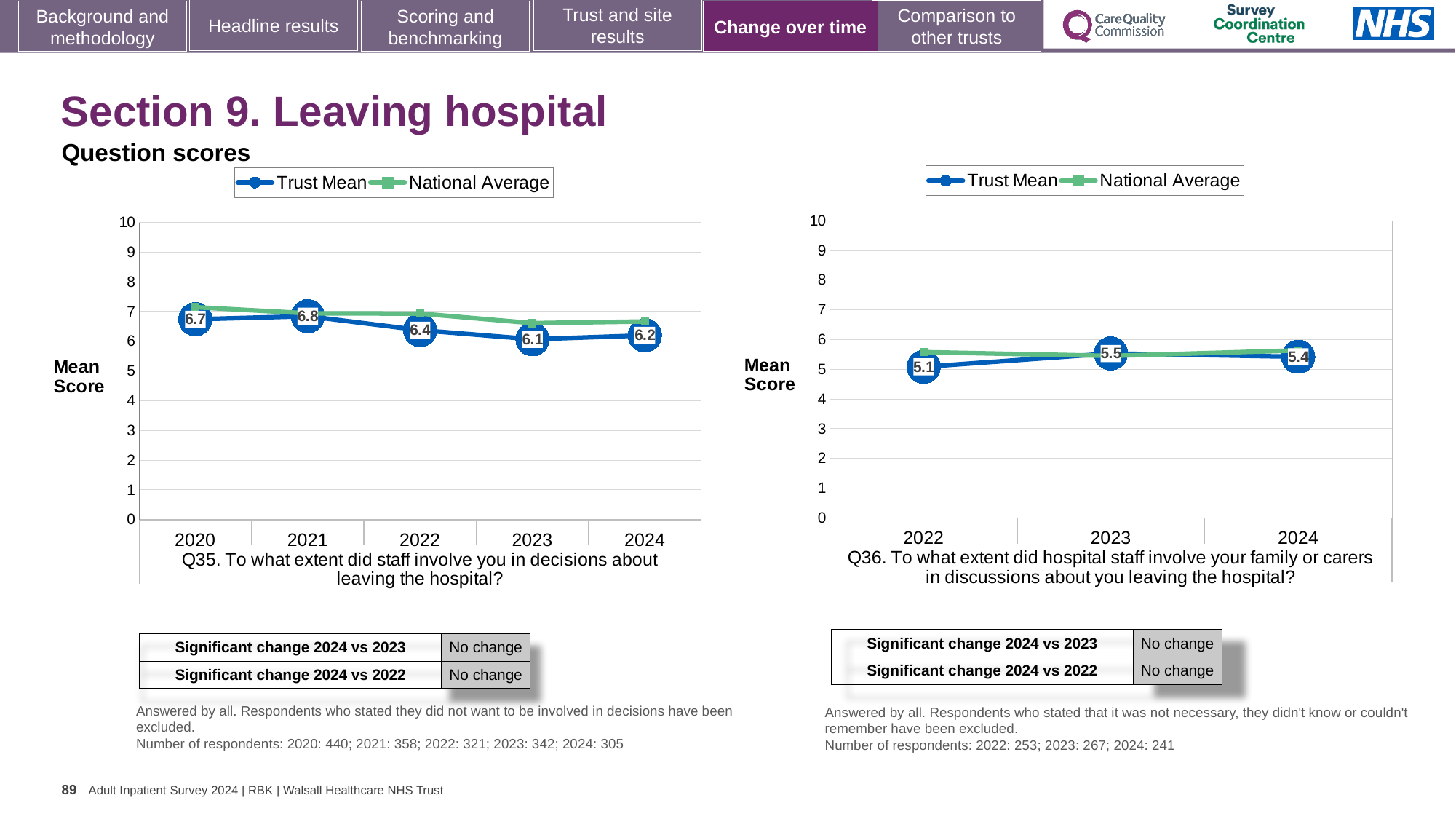

# Section 9. Leaving hospital
Question scores

### Chart

| Category | Trust Mean | National Average |
|---|---|---|
| 2022 | 5.085154039493088 | 5.580055020765087 |
| 2023 | 5.534475858044839 | 5.451676179215576 |
| 2024 | 5.423186440626183 | 5.636999691765052 |

### Chart

| Category | Trust Mean | National Average |
|---|---|---|
| 2020 | 6.742820493190727 | 7.147980493225688 |
| 2021 | 6.845391597749226 | 6.942881082282427 |
| 2022 | 6.37638893979174 | 6.934191277792261 |
| 2023 | 6.069387468377978 | 6.61286261178177 |
| 2024 | 6.200054288986951 | 6.668295380326844 |
| Significant change 2024 vs 2023 | No change |
| --- | --- |
| Significant change 2024 vs 2022 | No change |
| Significant change 2024 vs 2023 | No change |
| --- | --- |
| Significant change 2024 vs 2022 | No change |
Answered by all. Respondents who stated they did not want to be involved in decisions have been excluded.
Number of respondents: 2020: 440; 2021: 358; 2022: 321; 2023: 342; 2024: 305

Answered by all. Respondents who stated that it was not necessary, they didn't know or couldn't remember have been excluded.
Number of respondents: 2022: 253; 2023: 267; 2024: 241

89